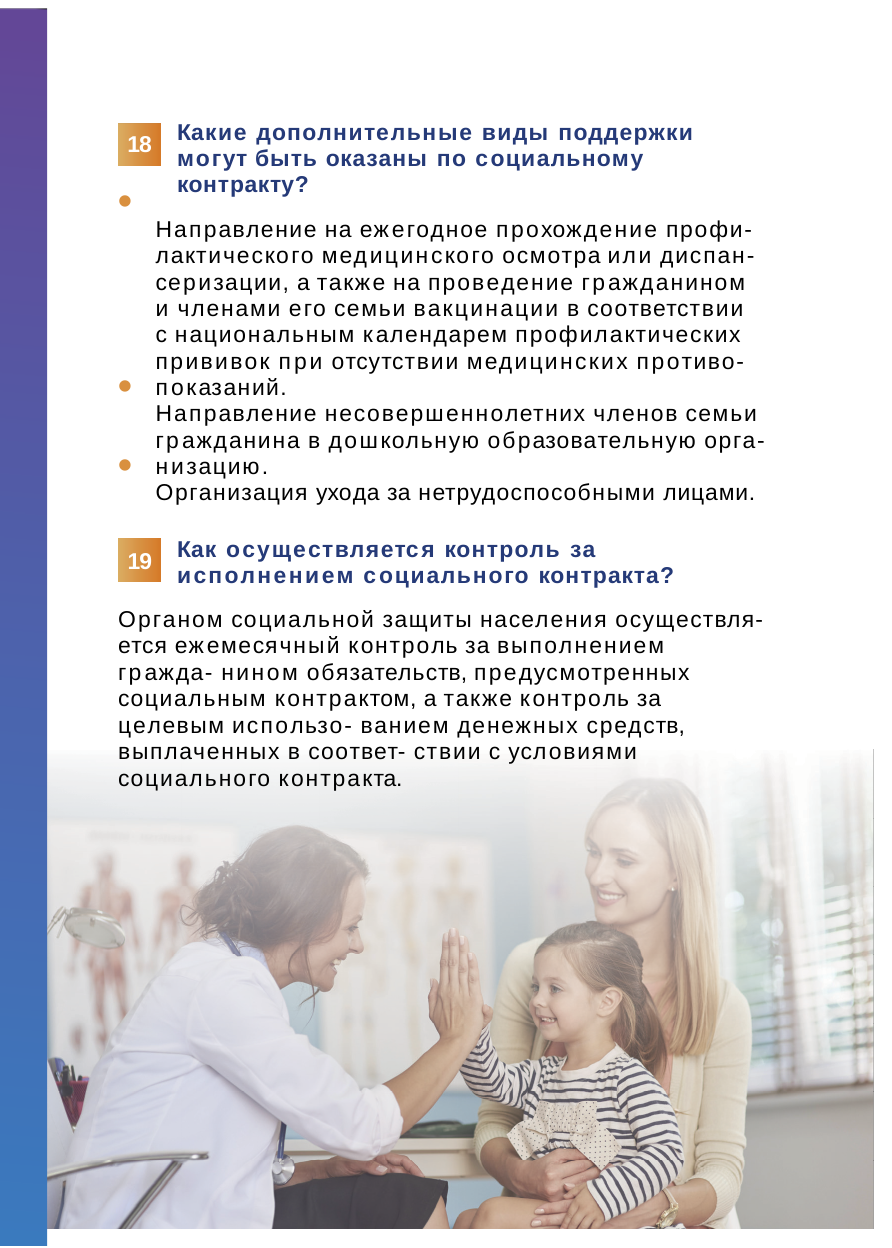

Какие дополнительные виды поддержки
могут быть оказаны по социальному контракту?

Направление на ежегодное прохождение профи- лактического медицинского осмотра или диспан- серизации, а также на проведение гражданином и членами его семьи вакцинации в соответствии с национальным календарем профилактических прививок при отсутствии медицинских противо- показаний.
Направление несовершеннолетних членов семьи гражданина в дошкольную образовательную орга- низацию.
Организация ухода за нетрудоспособными лицами.

18
•
•

•
Как осуществляется контроль за исполнением социального контракта?

19
Органом социальной защиты населения осуществля- ется ежемесячный контроль за выполнением гражда- нином обязательств, предусмотренных социальным контрактом, а также контроль за целевым использо- ванием денежных средств, выплаченных в соответ- ствии с условиями социального контракта.